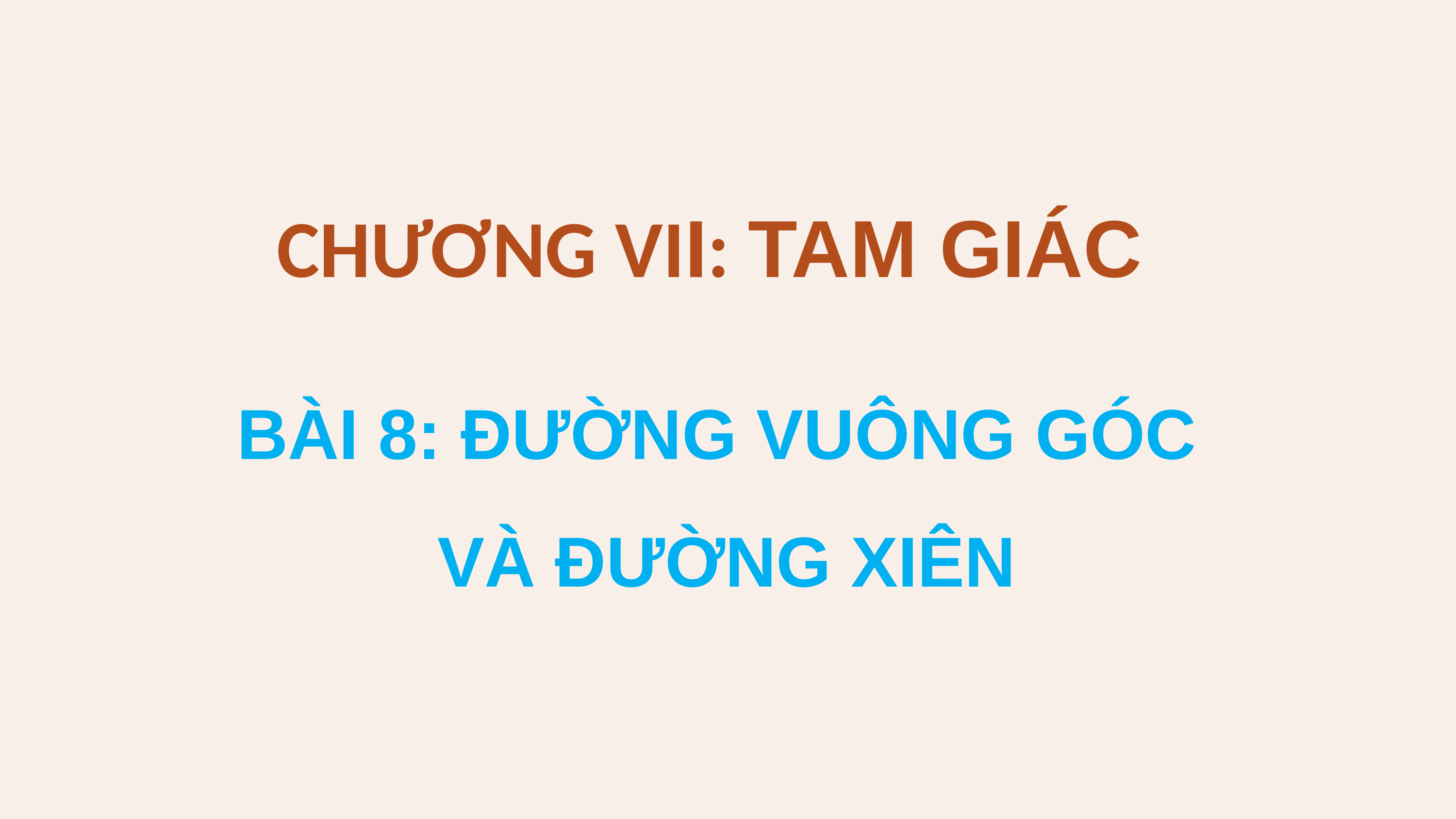

CHƯƠNG VII: TAM GIÁC
BÀI 8: ĐƯỜNG VUÔNG GÓC
VÀ ĐƯỜNG XIÊN